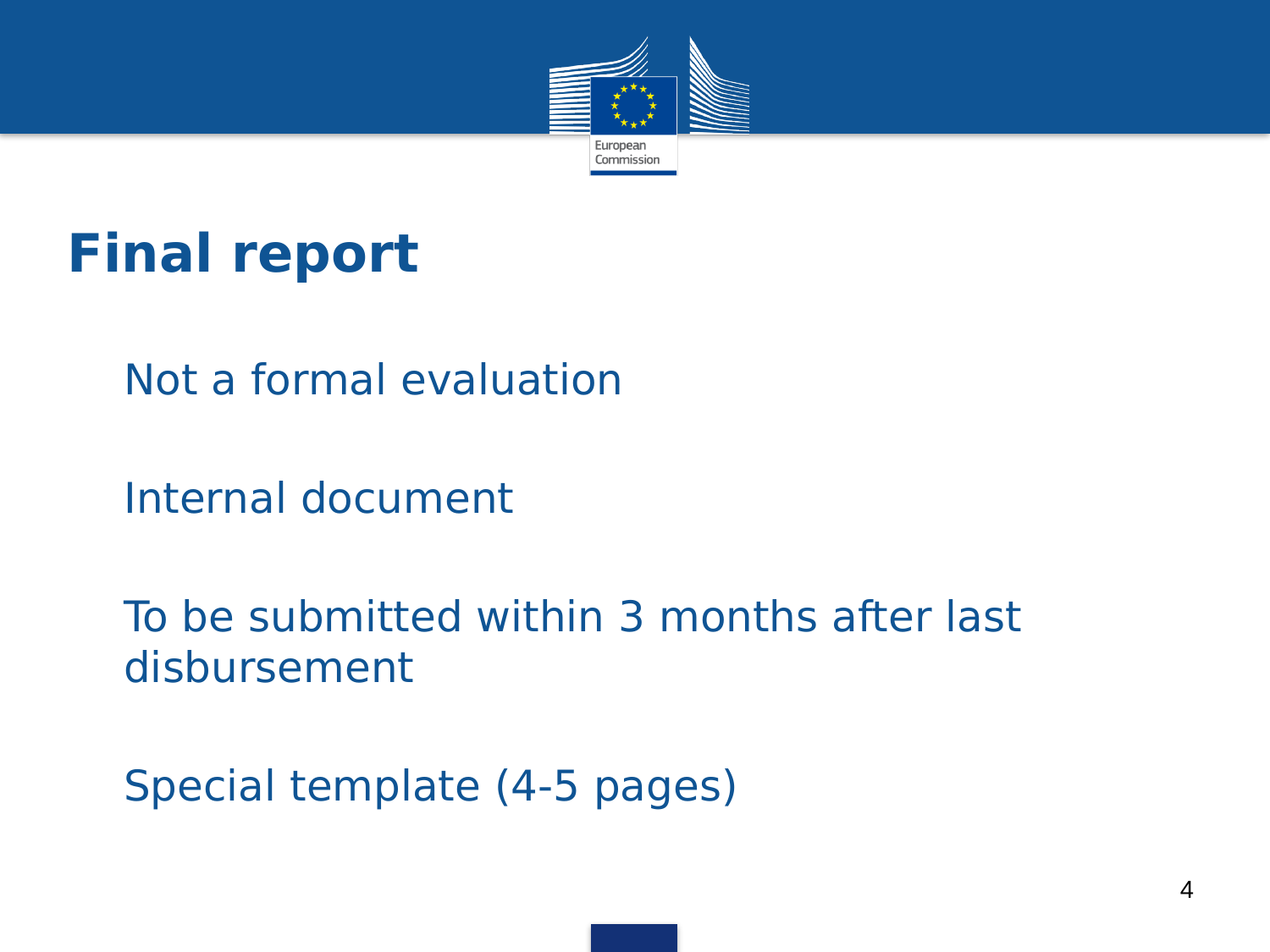

# Final report
Not a formal evaluation

Internal document

To be submitted within 3 months after last disbursement

Special template (4-5 pages)
4